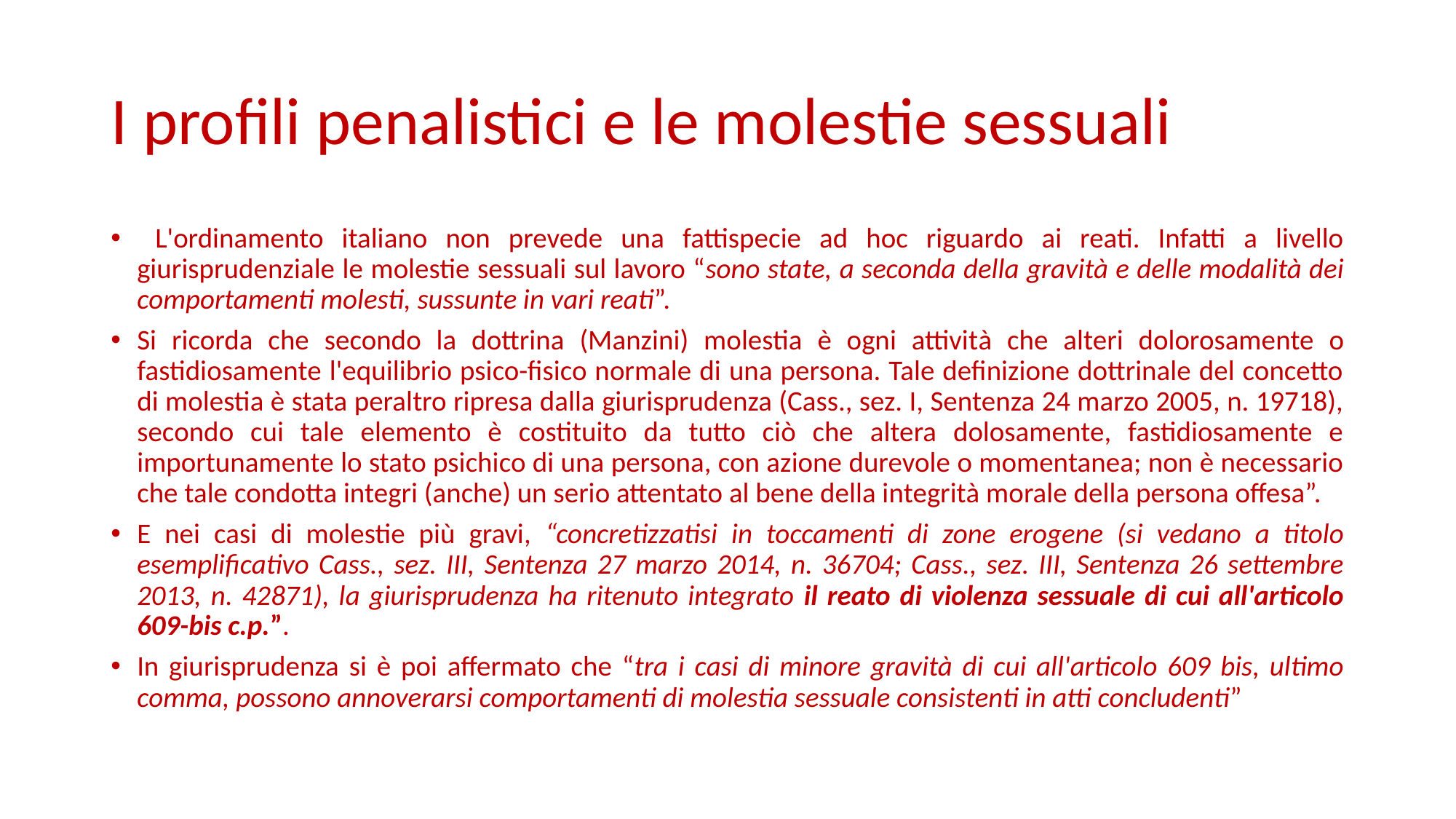

# I profili penalistici e le molestie sessuali
 L'ordinamento italiano non prevede una fattispecie ad hoc riguardo ai reati. Infatti a livello giurisprudenziale le molestie sessuali sul lavoro “sono state, a seconda della gravità e delle modalità dei comportamenti molesti, sussunte in vari reati”.
Si ricorda che secondo la dottrina (Manzini) molestia è ogni attività che alteri dolorosamente o fastidiosamente l'equilibrio psico-fisico normale di una persona. Tale definizione dottrinale del concetto di molestia è stata peraltro ripresa dalla giurisprudenza (Cass., sez. I, Sentenza 24 marzo 2005, n. 19718), secondo cui tale elemento è costituito da tutto ciò che altera dolosamente, fastidiosamente e importunamente lo stato psichico di una persona, con azione durevole o momentanea; non è necessario che tale condotta integri (anche) un serio attentato al bene della integrità morale della persona offesa”.
E nei casi di molestie più gravi, “concretizzatisi in toccamenti di zone erogene (si vedano a titolo esemplificativo Cass., sez. III, Sentenza 27 marzo 2014, n. 36704; Cass., sez. III, Sentenza 26 settembre 2013, n. 42871), la giurisprudenza ha ritenuto integrato il reato di violenza sessuale di cui all'articolo 609-bis c.p.”.
In giurisprudenza si è poi affermato che “tra i casi di minore gravità di cui all'articolo 609 bis, ultimo comma, possono annoverarsi comportamenti di molestia sessuale consistenti in atti concludenti”